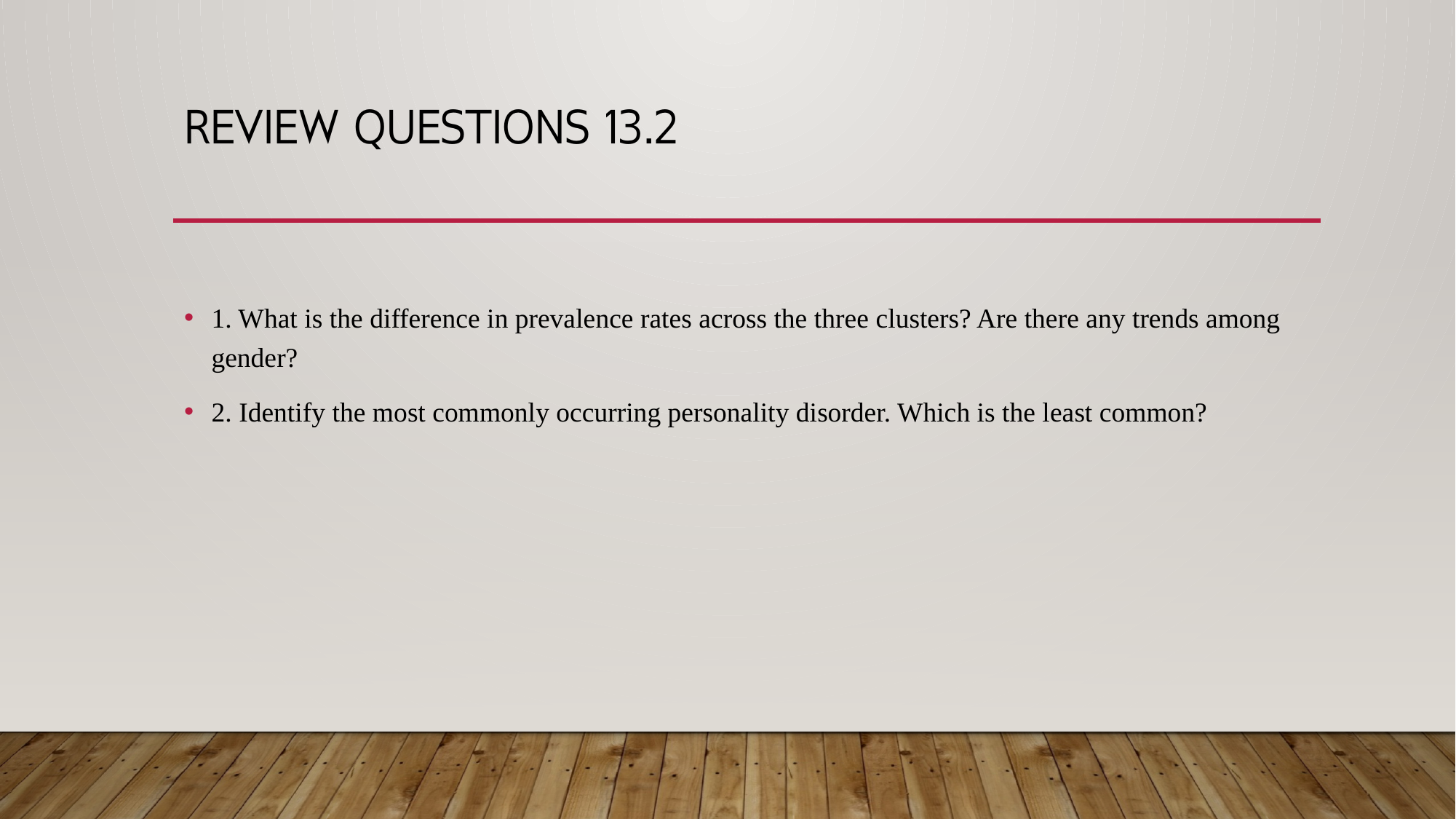

# Review questions 13.2

1. What is the difference in prevalence rates across the three clusters? Are there any trends among gender?
2. Identify the most commonly occurring personality disorder. Which is the least common?